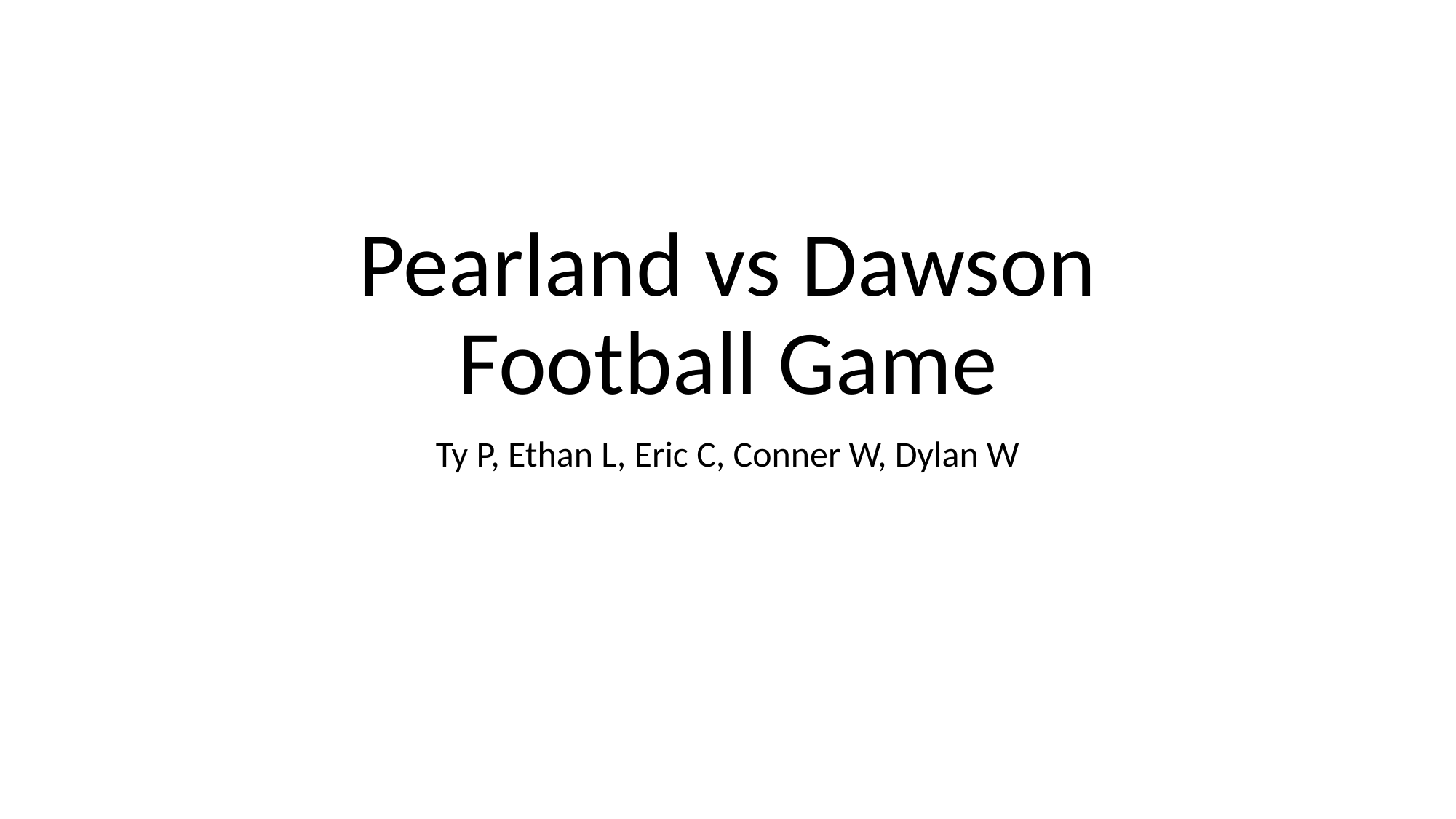

# Pearland vs Dawson Football Game
Ty P, Ethan L, Eric C, Conner W, Dylan W